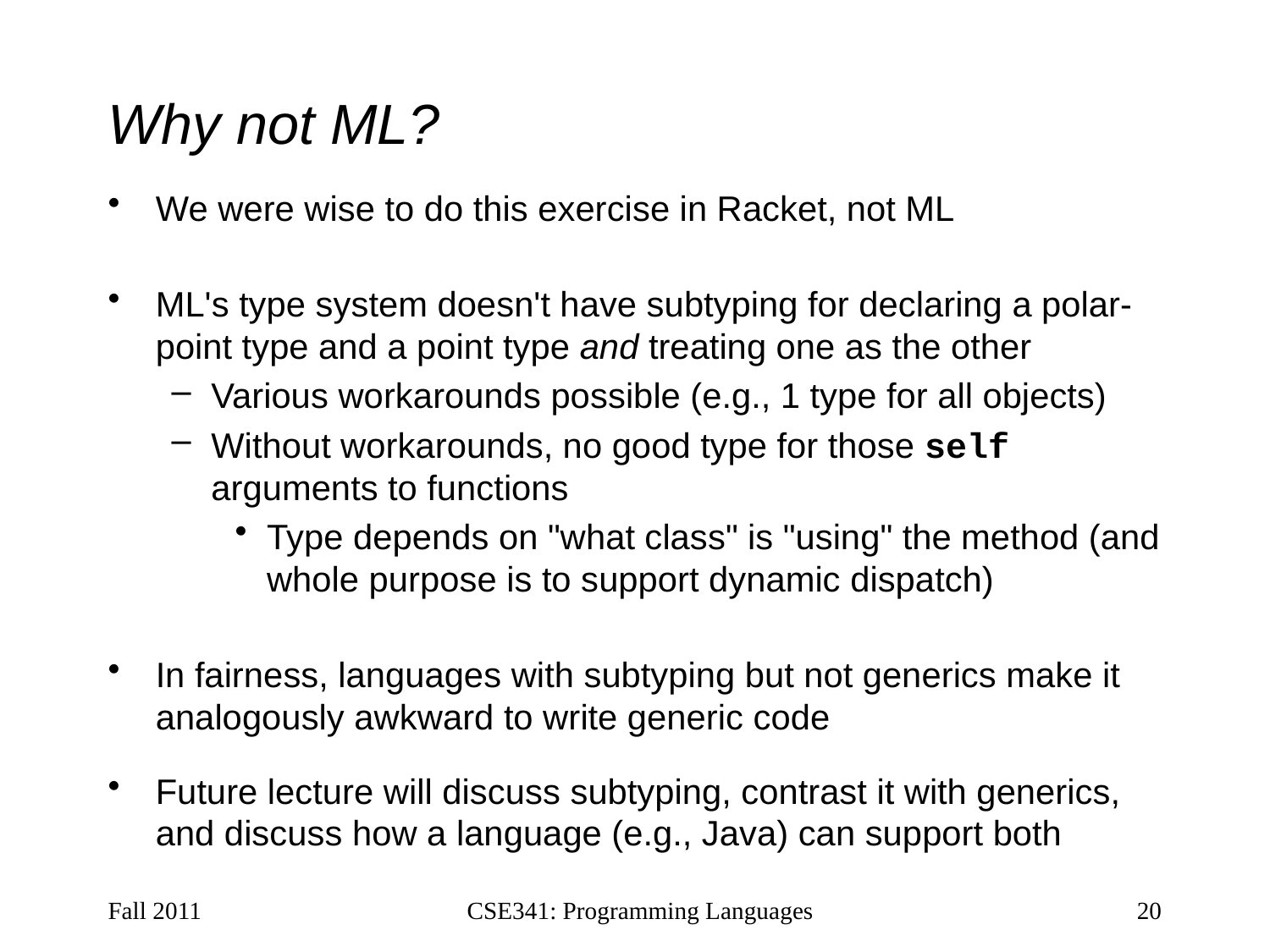

# Why not ML?
We were wise to do this exercise in Racket, not ML

ML's type system doesn't have subtyping for declaring a polar-point type and a point type and treating one as the other
Various workarounds possible (e.g., 1 type for all objects)
Without workarounds, no good type for those self arguments to functions
Type depends on "what class" is "using" the method (and whole purpose is to support dynamic dispatch)

In fairness, languages with subtyping but not generics make it analogously awkward to write generic code

Future lecture will discuss subtyping, contrast it with generics, and discuss how a language (e.g., Java) can support both
Fall 2011
CSE341: Programming Languages
20